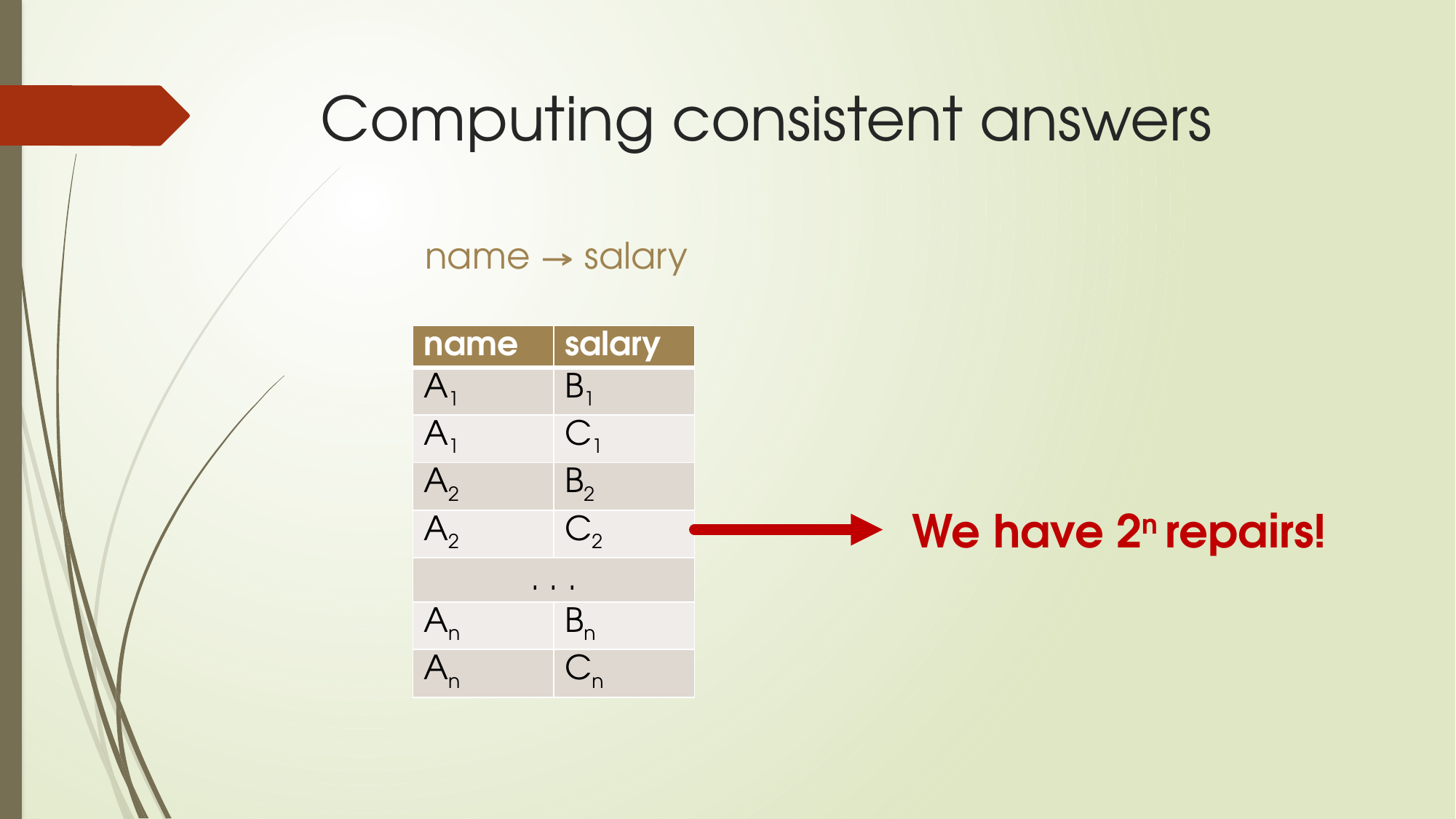

# Computing consistent answers
name → salary
| name | salary |
| --- | --- |
| A1 | B1 |
| A1 | C1 |
| A2 | B2 |
| A2 | C2 |
| . . . |  |
| An | Bn |
| An | Cn |
We have 2n repairs!